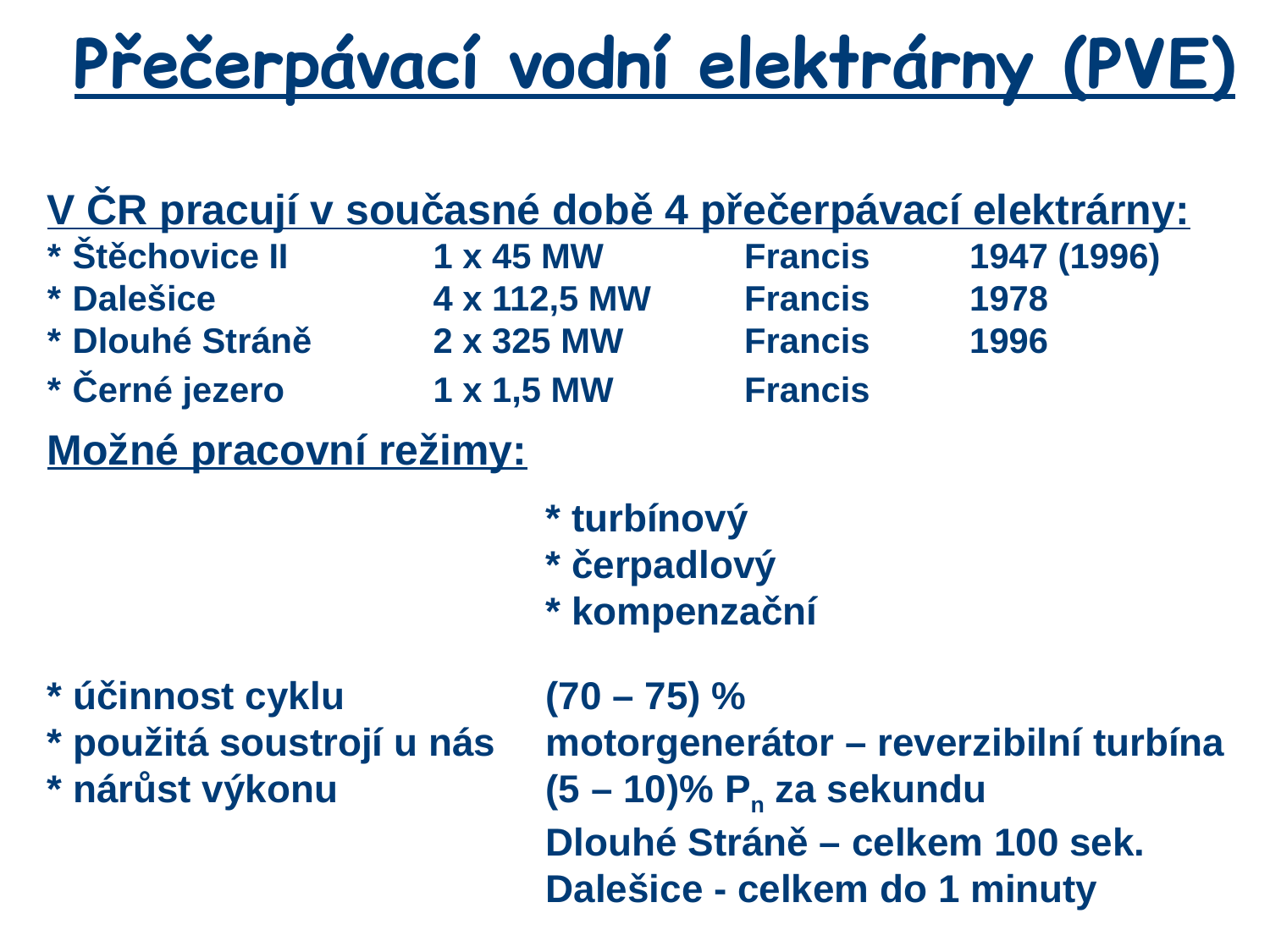

Přečerpávací vodní elektrárny (PVE)
V ČR pracují v současné době 4 přečerpávací elektrárny:
*	Štěchovice II 	1 x 45 MW	Francis	1947 (1996)
*	Dalešice	4 x 112,5 MW	Francis	1978
*	Dlouhé Stráně	2 x 325 MW	Francis	1996
*	Černé jezero	1 x 1,5 MW	Francis
Možné pracovní režimy:
			* turbínový
			* čerpadlový
			* kompenzační
* účinnost cyklu 		(70 – 75) %
* použitá soustrojí u nás	motorgenerátor – reverzibilní turbína
* nárůst výkonu 		(5 – 10)% Pn za sekundu
			Dlouhé Stráně – celkem 100 sek.
			Dalešice - celkem do 1 minuty